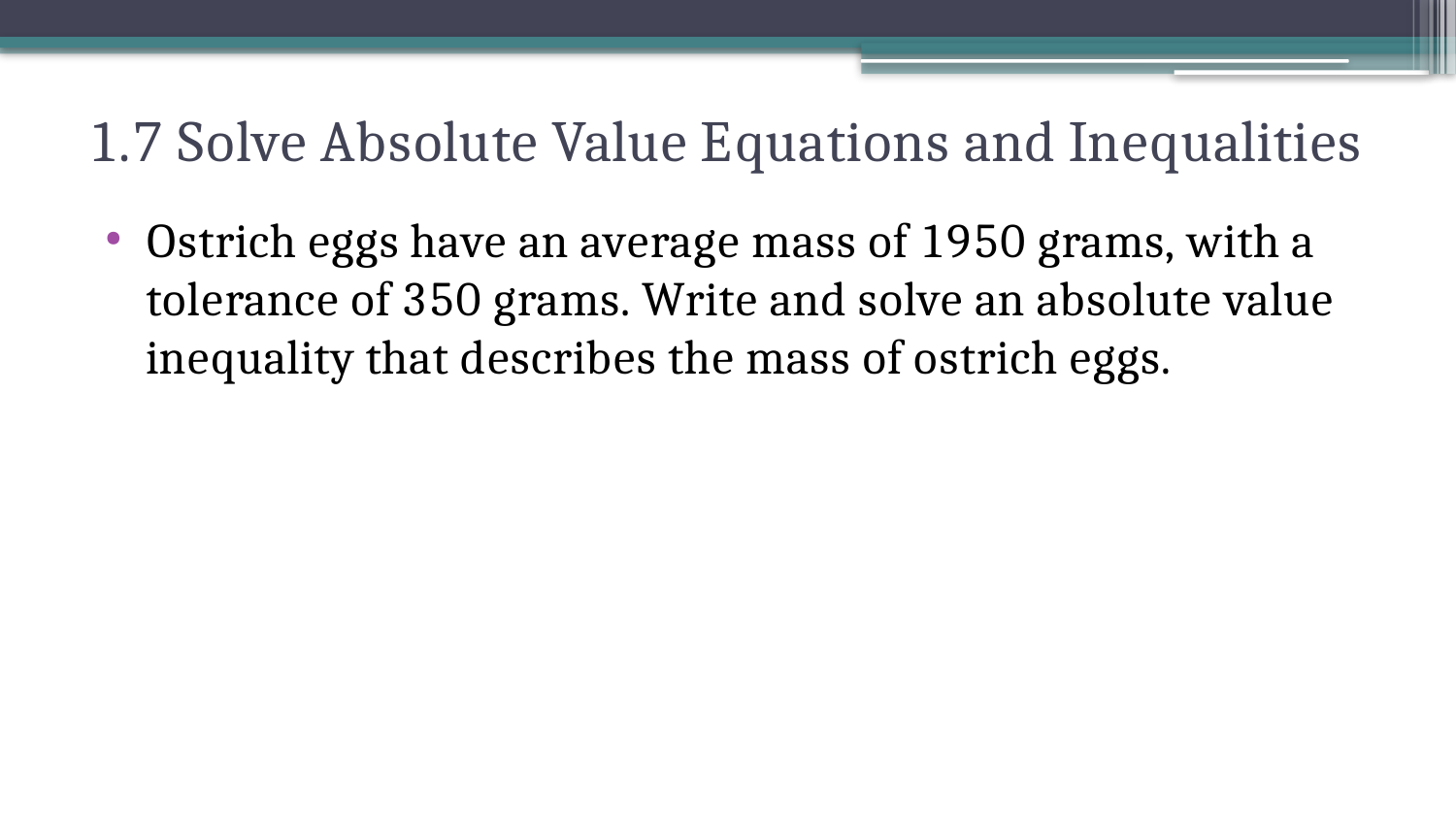

# 1.7 Solve Absolute Value Equations and Inequalities
Ostrich eggs have an average mass of 1950 grams, with a tolerance of 350 grams. Write and solve an absolute value inequality that describes the mass of ostrich eggs.